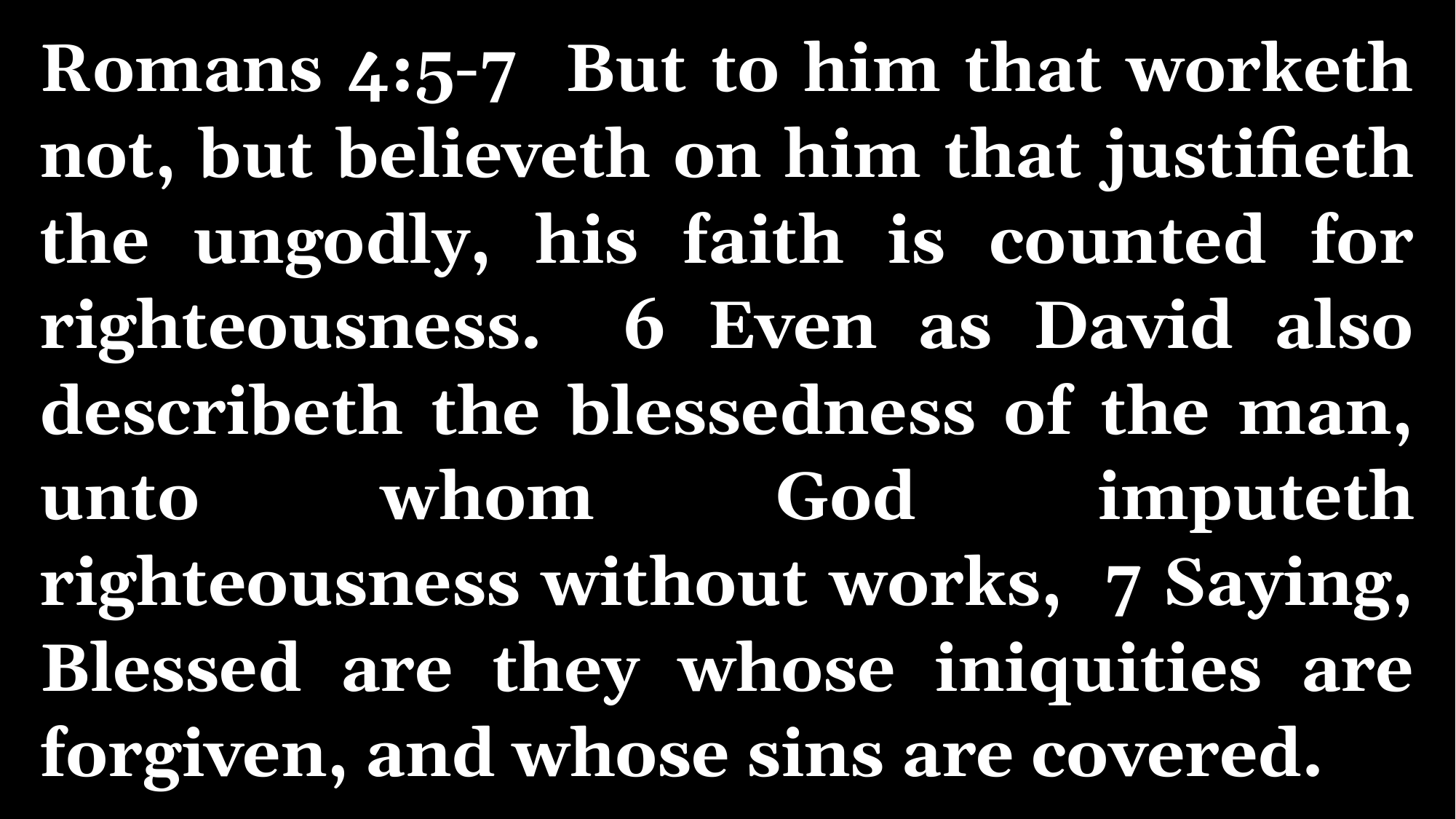

Romans 4:5-7  But to him that worketh not, but believeth on him that justifieth the ungodly, his faith is counted for righteousness.  6 Even as David also describeth the blessedness of the man, unto whom God imputeth righteousness without works,  7 Saying, Blessed are they whose iniquities are forgiven, and whose sins are covered.